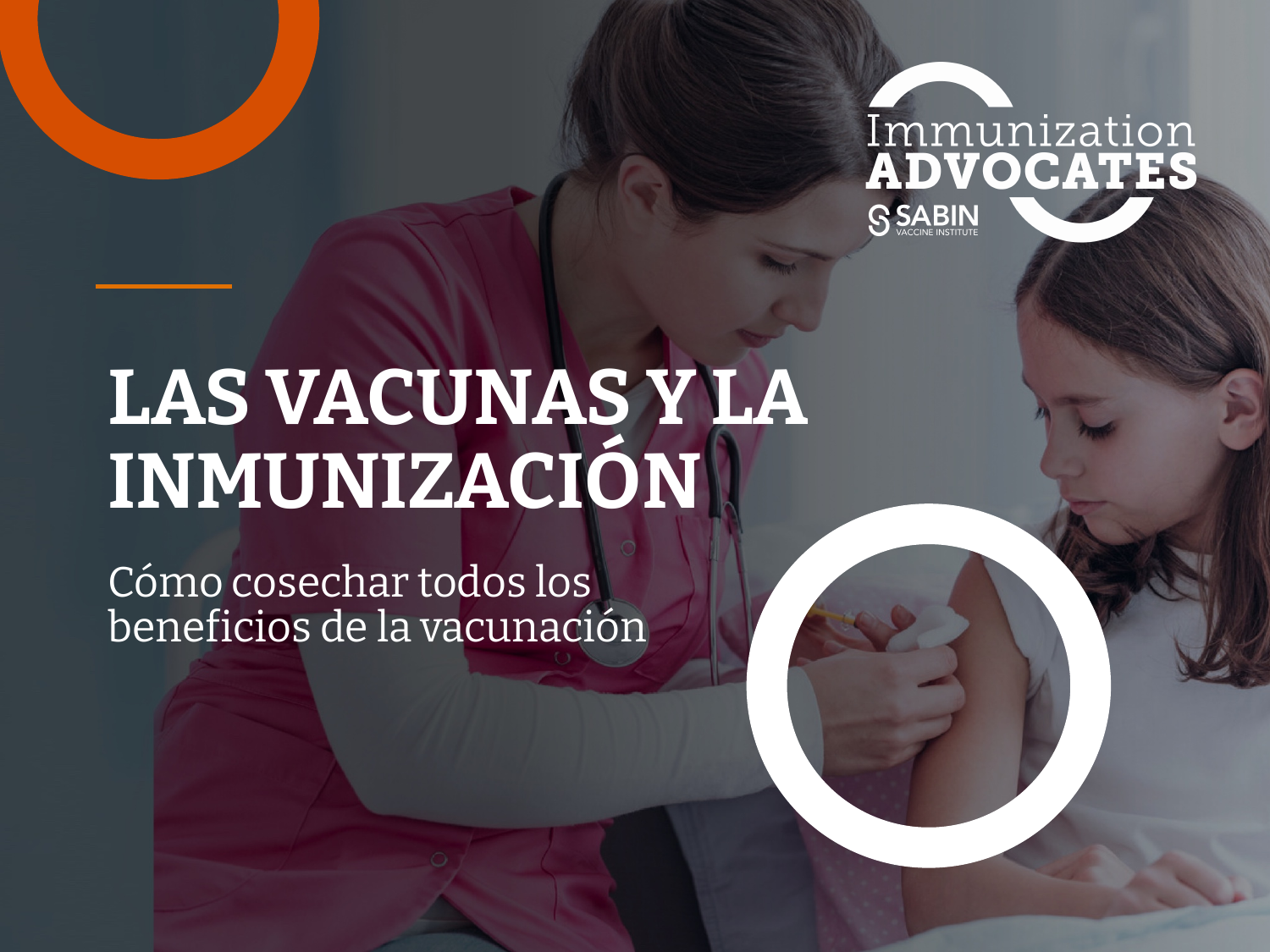

# LAS VACUNAS Y LA INMUNIZACIÓN
Cómo cosechar todos los beneficios de la vacunación